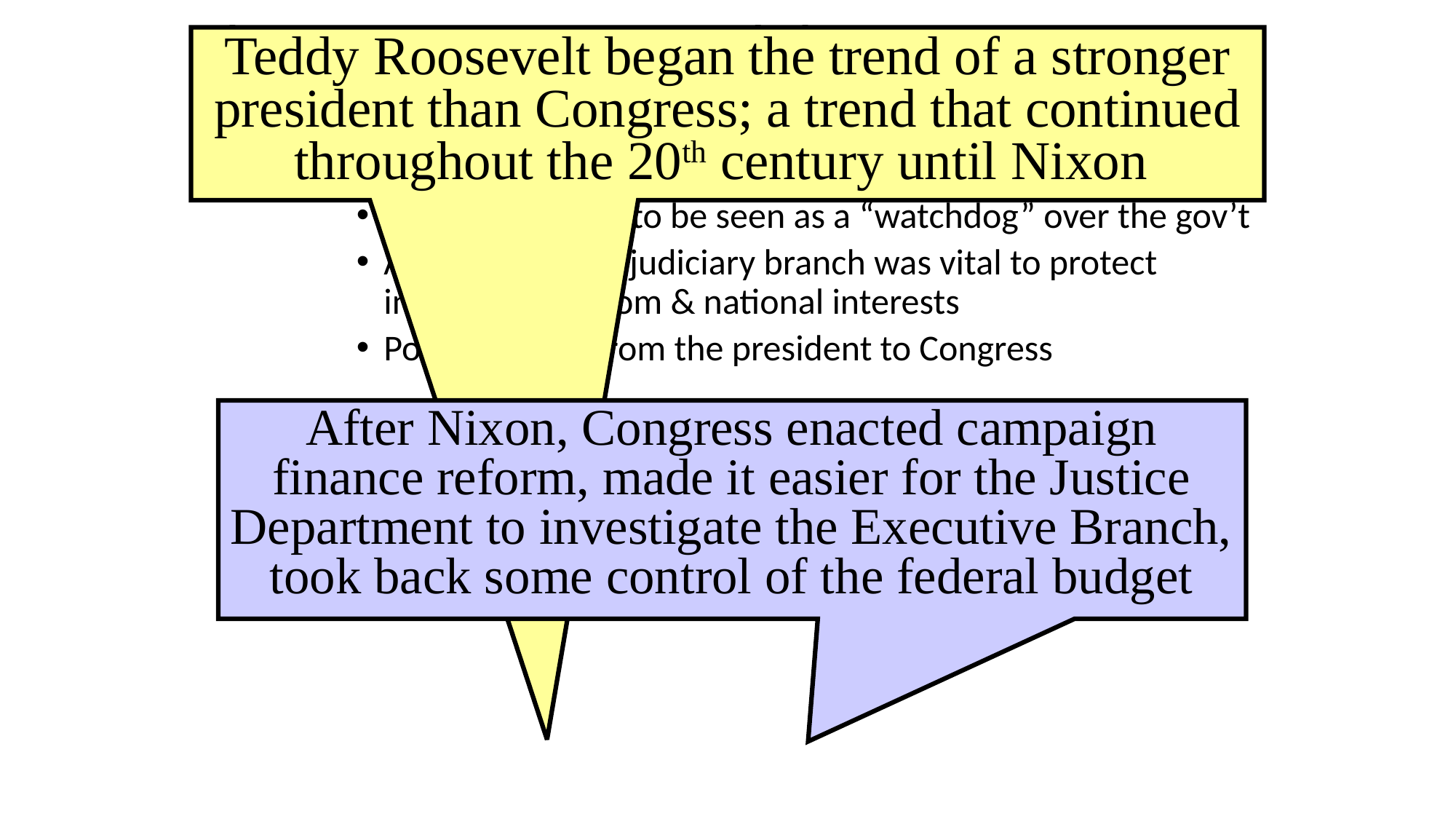

# The Watergate Scandal
Teddy Roosevelt began the trend of a stronger president than Congress; a trend that continued throughout the 20th century until Nixon
Impact of the Watergate scandal:
26 members of Nixon’s administration were sent to jail
The press began to be seen as a “watchdog” over the gov’t
An independent judiciary branch was vital to protect individual freedom & national interests
Power shifted from the president to Congress
After Nixon, Congress enacted campaign finance reform, made it easier for the Justice Department to investigate the Executive Branch, took back some control of the federal budget